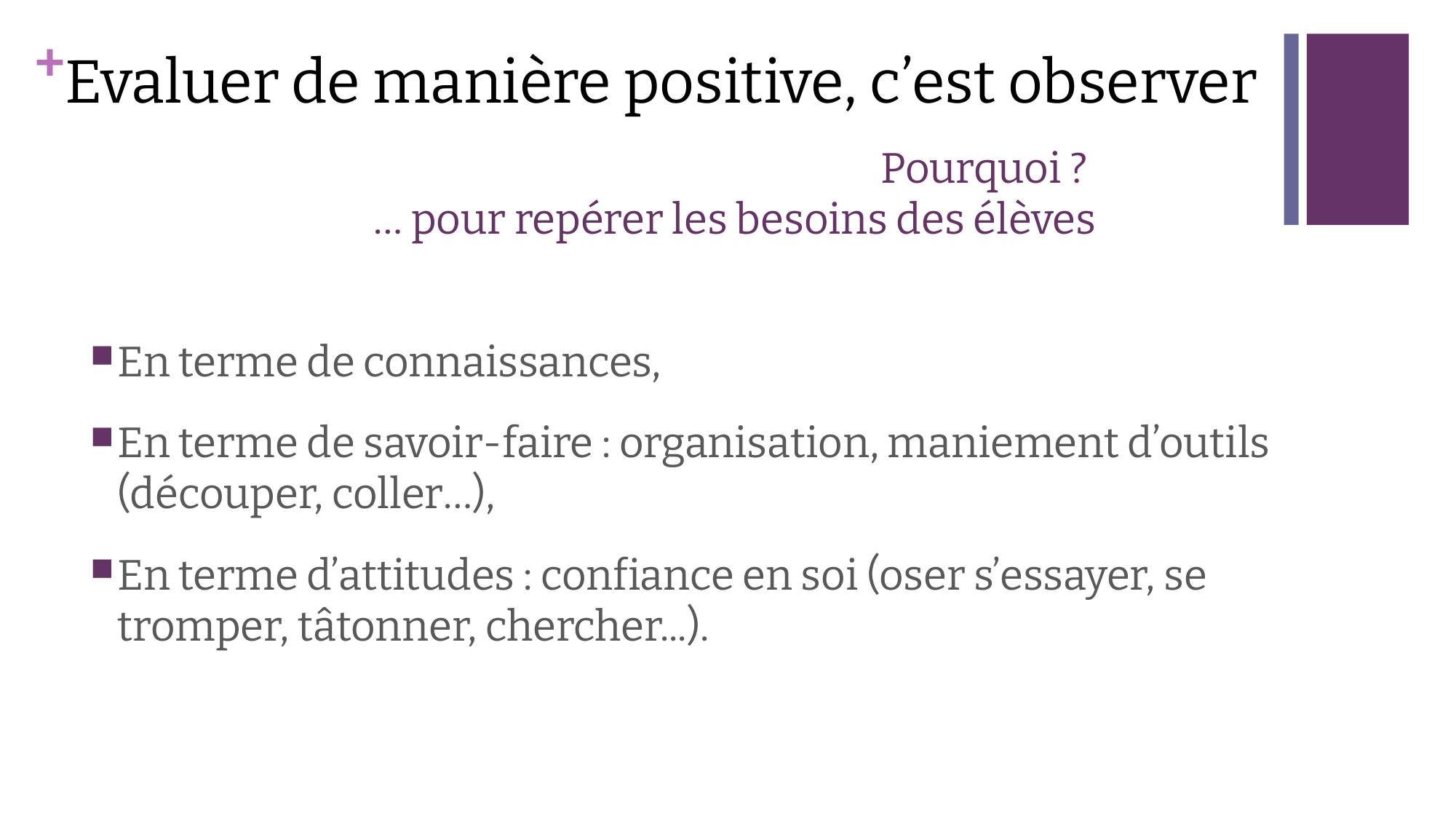

Evaluer de manière positive, c’est observer
# Pourquoi ? … pour repérer les besoins des élèves
En terme de connaissances,
En terme de savoir-faire : organisation, maniement d’outils (découper, coller…),
En terme d’attitudes : confiance en soi (oser s’essayer, se tromper, tâtonner, chercher...).